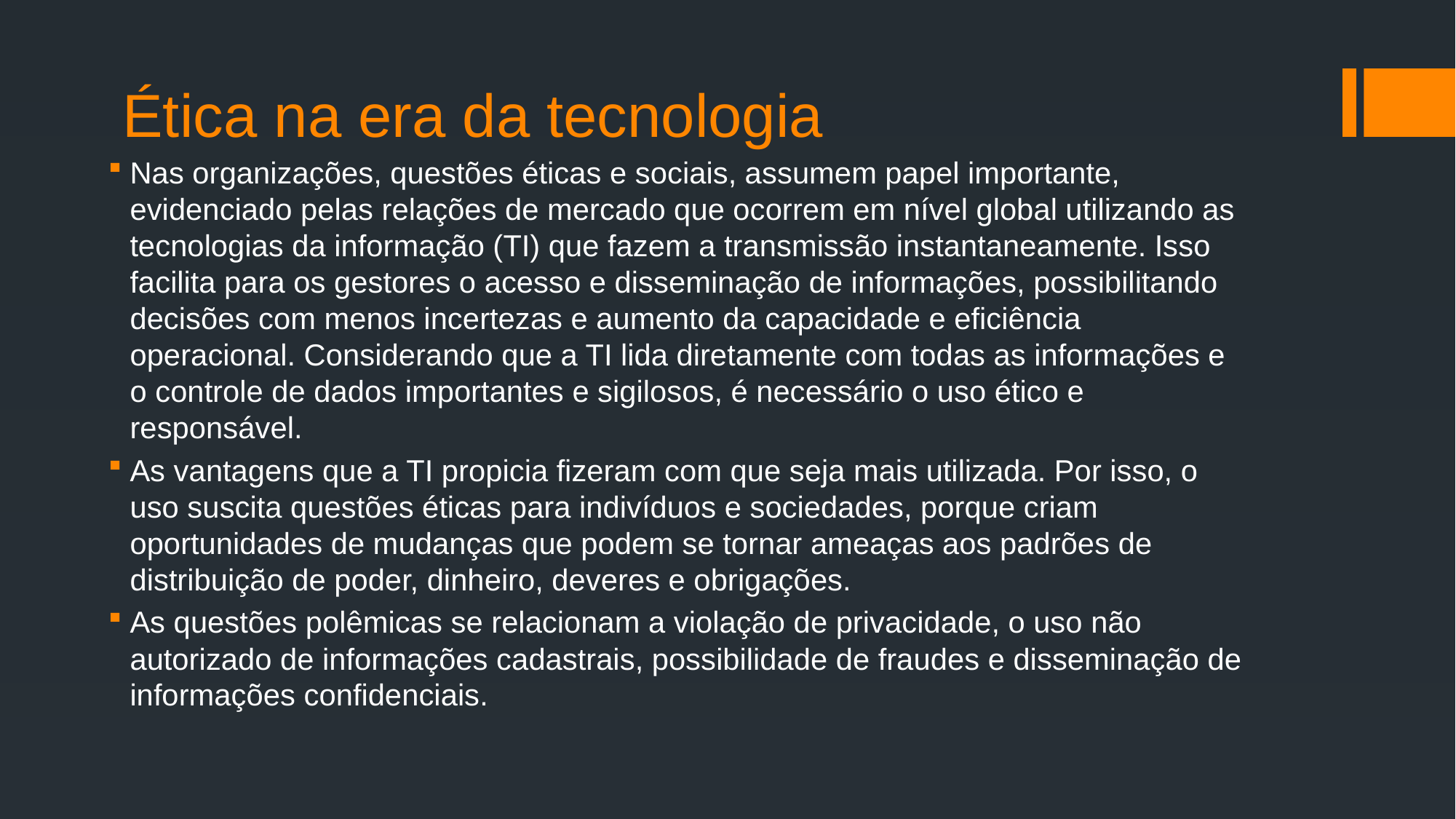

# Ética na era da tecnologia
Nas organizações, questões éticas e sociais, assumem papel importante, evidenciado pelas relações de mercado que ocorrem em nível global utilizando as tecnologias da informação (TI) que fazem a transmissão instantaneamente. Isso facilita para os gestores o acesso e disseminação de informações, possibilitando decisões com menos incertezas e aumento da capacidade e eficiência operacional. Considerando que a TI lida diretamente com todas as informações e o controle de dados importantes e sigilosos, é necessário o uso ético e responsável.
As vantagens que a TI propicia fizeram com que seja mais utilizada. Por isso, o uso suscita questões éticas para indivíduos e sociedades, porque criam oportunidades de mudanças que podem se tornar ameaças aos padrões de distribuição de poder, dinheiro, deveres e obrigações.
As questões polêmicas se relacionam a violação de privacidade, o uso não autorizado de informações cadastrais, possibilidade de fraudes e disseminação de informações confidenciais.